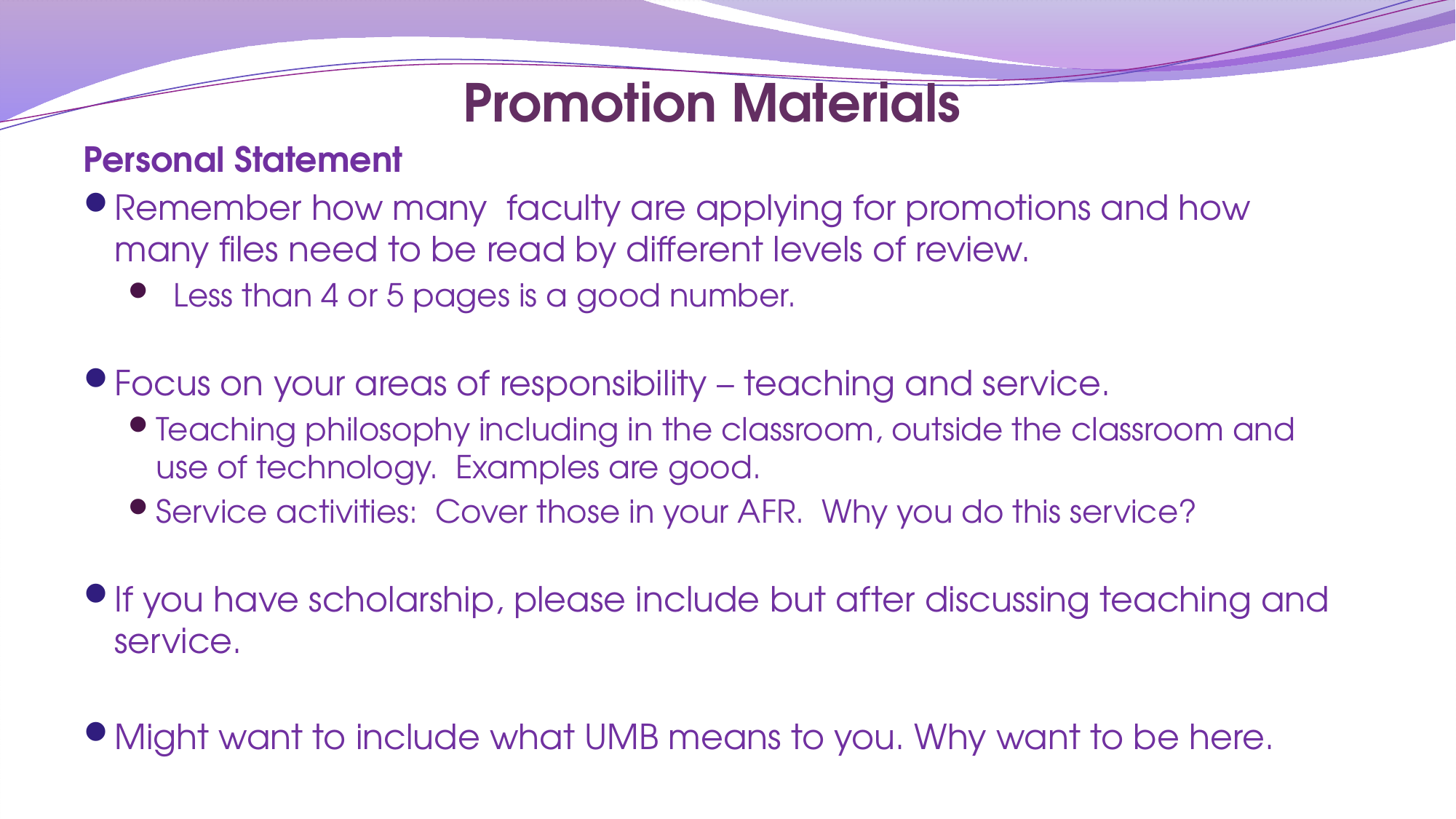

# Promotion Materials
Personal Statement
Remember how many  faculty are applying for promotions and how many files need to be read by different levels of review.
  Less than 4 or 5 pages is a good number.

Focus on your areas of responsibility – teaching and service.
Teaching philosophy including in the classroom, outside the classroom and use of technology.  Examples are good.
Service activities:  Cover those in your AFR.  Why you do this service?

If you have scholarship, please include but after discussing teaching and service.

Might want to include what UMB means to you. Why want to be here.